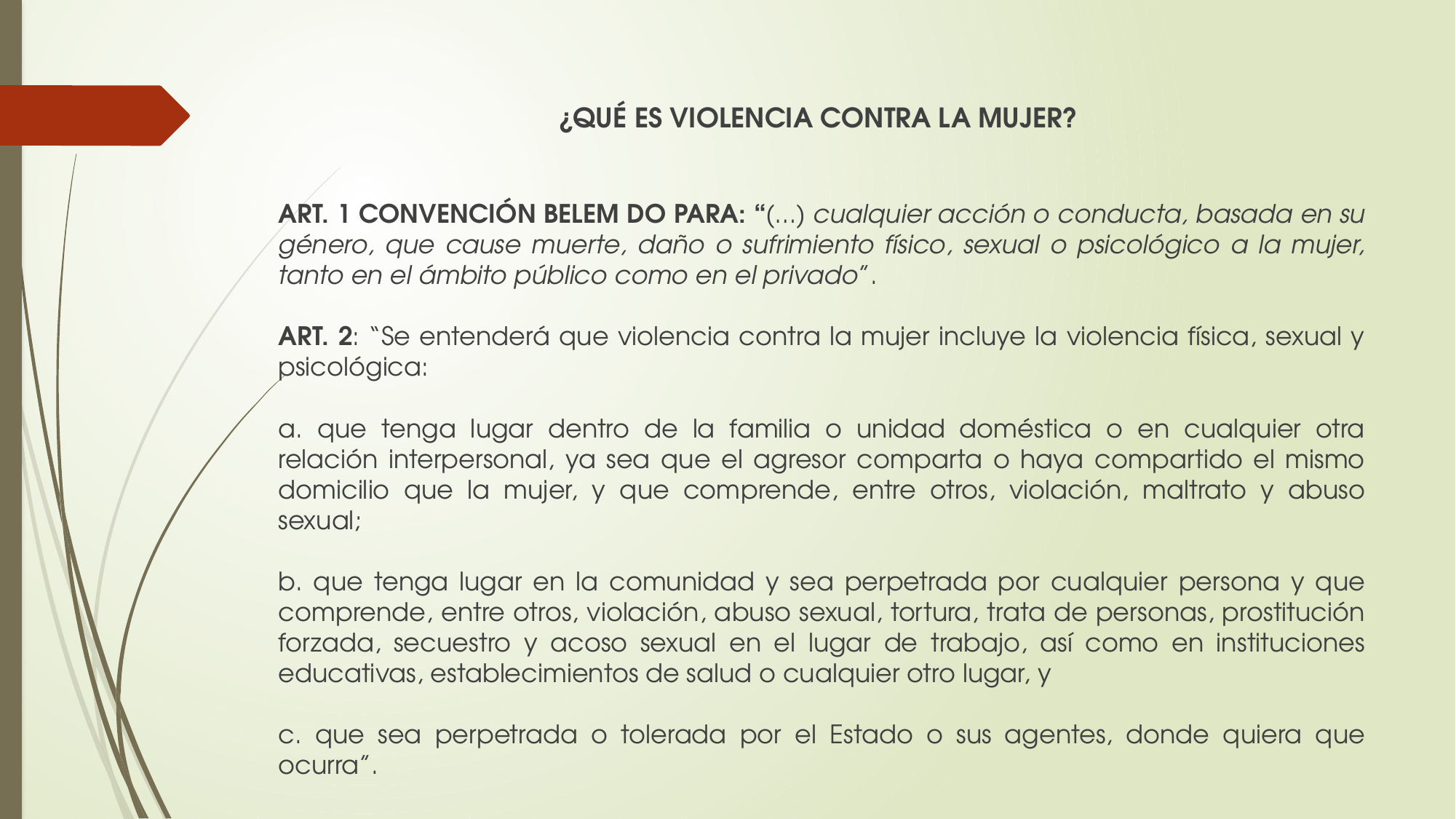

¿QUÉ ES VIOLENCIA CONTRA LA MUJER?

ART. 1 CONVENCIÓN BELEM DO PARA: “(…) cualquier acción o conducta, basada en su género, que cause muerte, daño o sufrimiento físico, sexual o psicológico a la mujer, tanto en el ámbito público como en el privado”.

ART. 2: “Se entenderá que violencia contra la mujer incluye la violencia física, sexual y psicológica:

a. que tenga lugar dentro de la familia o unidad doméstica o en cualquier otra relación interpersonal, ya sea que el agresor comparta o haya compartido el mismo domicilio que la mujer, y que comprende, entre otros, violación, maltrato y abuso sexual;

b. que tenga lugar en la comunidad y sea perpetrada por cualquier persona y que comprende, entre otros, violación, abuso sexual, tortura, trata de personas, prostitución forzada, secuestro y acoso sexual en el lugar de trabajo, así como en instituciones educativas, establecimientos de salud o cualquier otro lugar, y

c. que sea perpetrada o tolerada por el Estado o sus agentes, donde quiera que ocurra”.